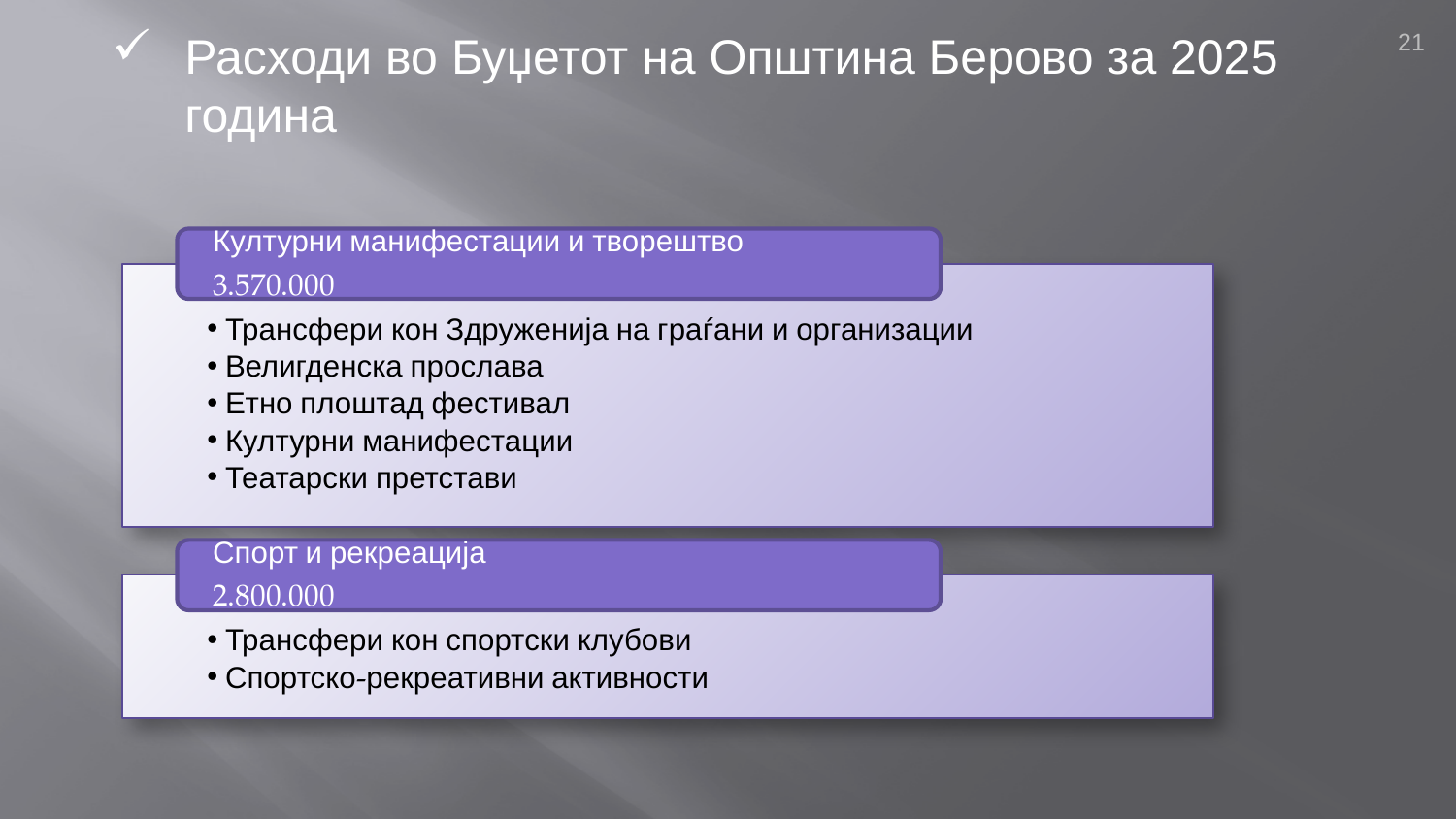

21
Расходи во Буџетот на Општина Берово за 2025 година
Трансфери кон Здруженија на граѓани и организации
Велигденска прослава
Етно плоштад фестивал
Културни манифестации
Театарски претстави
Културни манифестации и творештво
3.570.000
Трансфери кон спортски клубови
Спортско-рекреативни активности
Спорт и рекреација
2.800.000